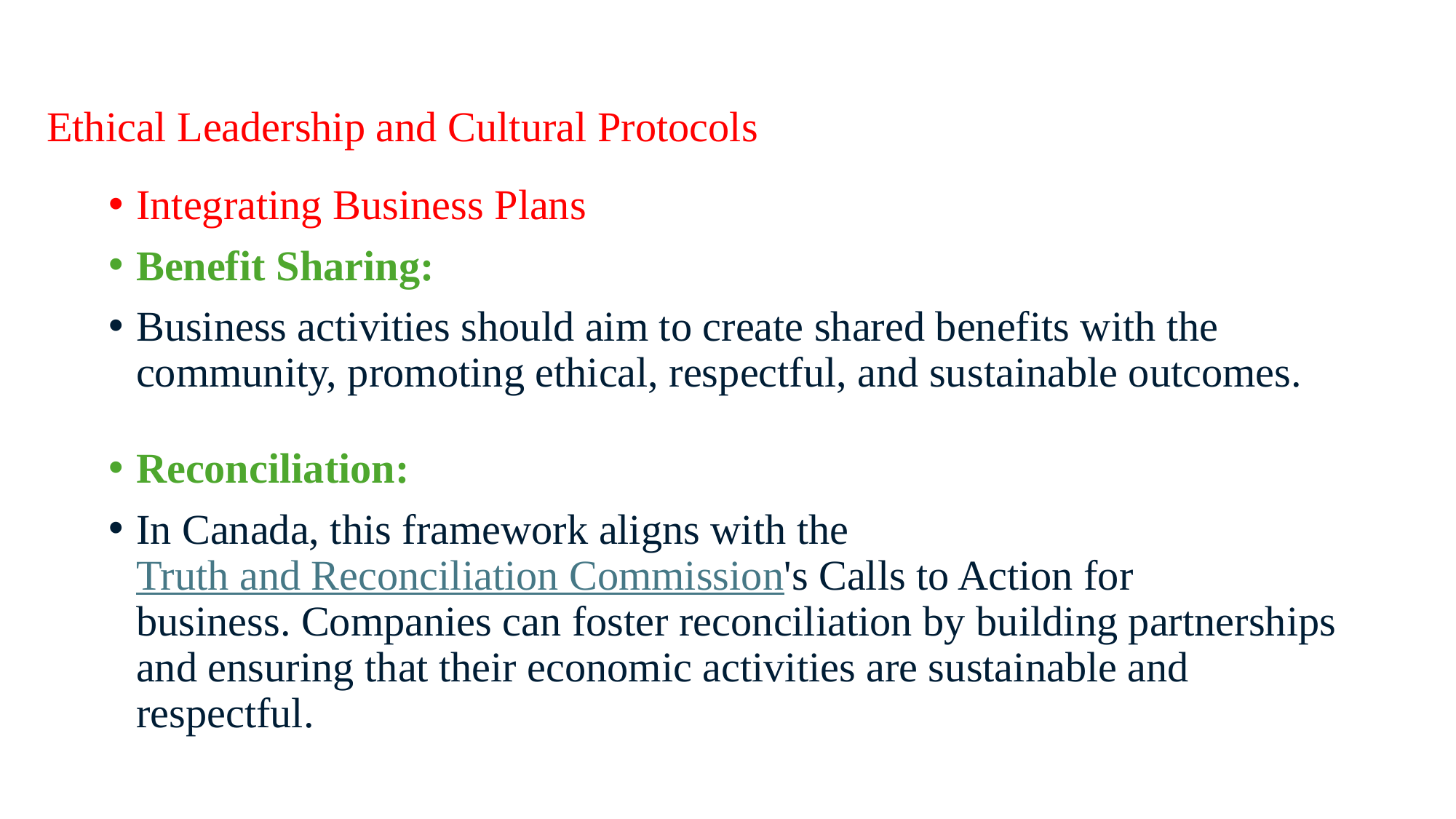

# Ethical Leadership and Cultural Protocols
Integrating Business Plans
Benefit Sharing:
Business activities should aim to create shared benefits with the community, promoting ethical, respectful, and sustainable outcomes.

Reconciliation:
In Canada, this framework aligns with the Truth and Reconciliation Commission's Calls to Action for business. Companies can foster reconciliation by building partnerships and ensuring that their economic activities are sustainable and respectful.